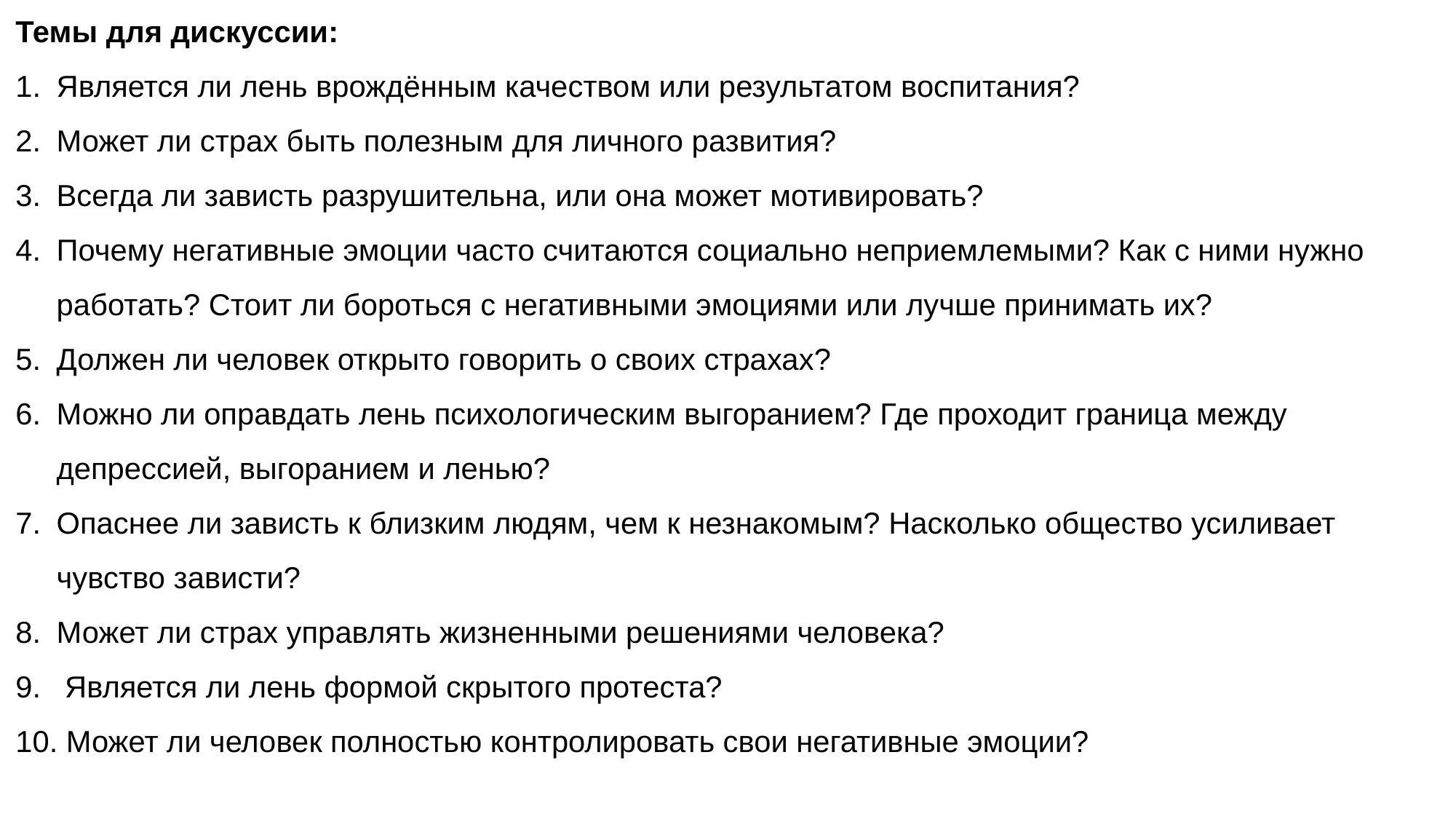

Темы для дискуссии:
Является ли лень врождённым качеством или результатом воспитания?
Может ли страх быть полезным для личного развития?
Всегда ли зависть разрушительна, или она может мотивировать?
Почему негативные эмоции часто считаются социально неприемлемыми? Как с ними нужно работать? Стоит ли бороться с негативными эмоциями или лучше принимать их?
Должен ли человек открыто говорить о своих страхах?
Можно ли оправдать лень психологическим выгоранием? Где проходит граница между депрессией, выгоранием и ленью?
Опаснее ли зависть к близким людям, чем к незнакомым? Насколько общество усиливает чувство зависти?
Может ли страх управлять жизненными решениями человека?
 Является ли лень формой скрытого протеста?
 Может ли человек полностью контролировать свои негативные эмоции?